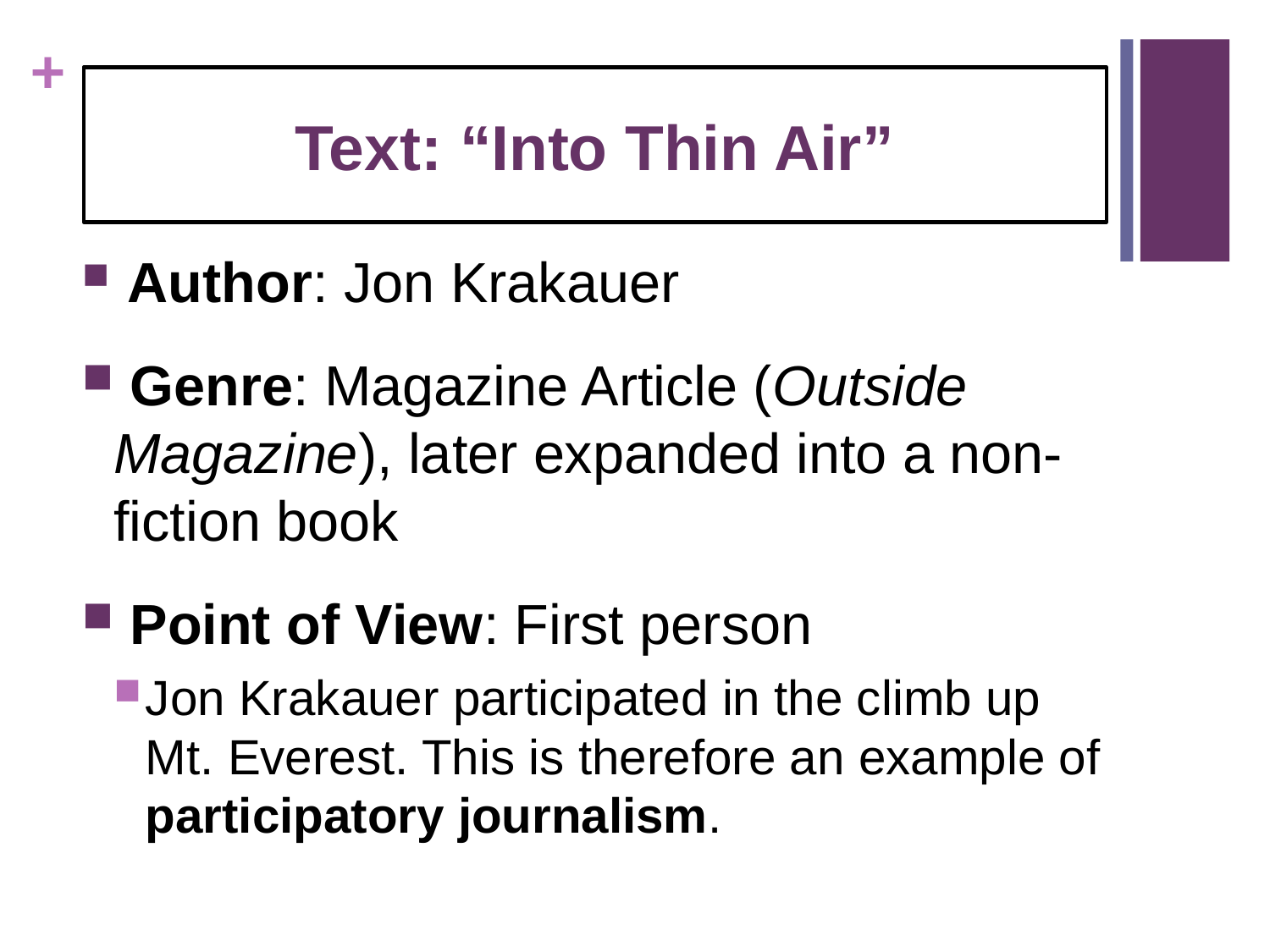

# Text: “Into Thin Air”
 Author: Jon Krakauer
 Genre: Magazine Article (Outside Magazine), later expanded into a non-fiction book
 Point of View: First person
Jon Krakauer participated in the climb up Mt. Everest. This is therefore an example of participatory journalism.